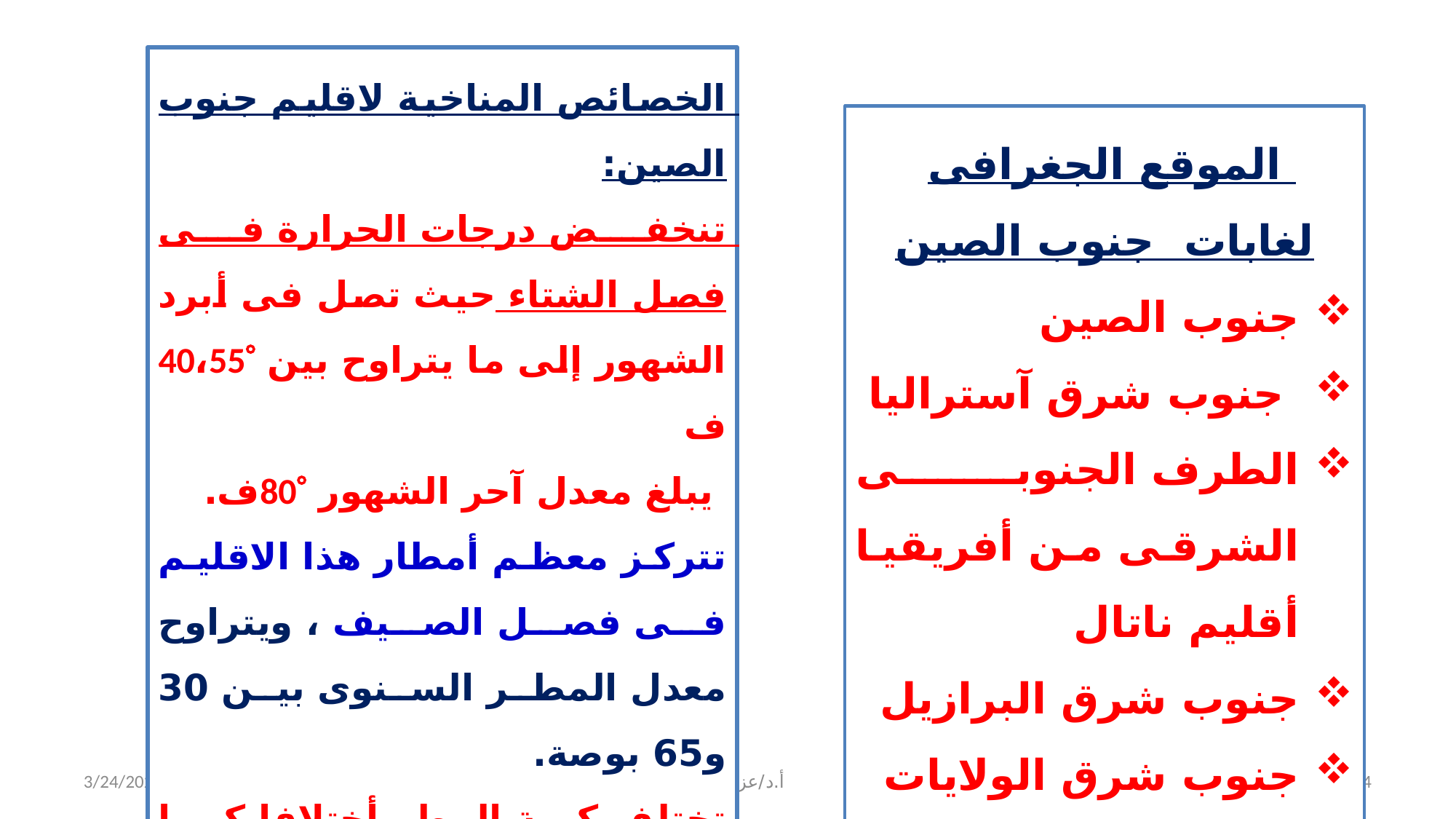

الخصائص المناخية لاقليم جنوب الصين:
	تنخفض درجات الحرارة فى فصل الشتاء حيث تصل فى أبرد الشهور إلى ما يتراوح بين 40،55° ف
 يبلغ معدل آحر الشهور 80°ف.
تتركز معظم أمطار هذا الاقليم فى فصل الصيف ، ويتراوح معدل المطر السنوى بين 30 و65 بوصة.
تختلف كمية المطر أختلافا كبيرا من منطقة الى أخرى تبعا للقرب من البحر أو لمواجهة الجبال للرياح الرطبة.
الموقع الجغرافى لغابات  جنوب الصين
	جنوب الصين
 جنوب شرق آستراليا
الطرف الجنوبى الشرقى من أفريقيا أقليم ناتال
جنوب شرق البرازيل
جنوب شرق الولايات المتحدة.
3/24/2020
أ.د/عزه عبدالله
4